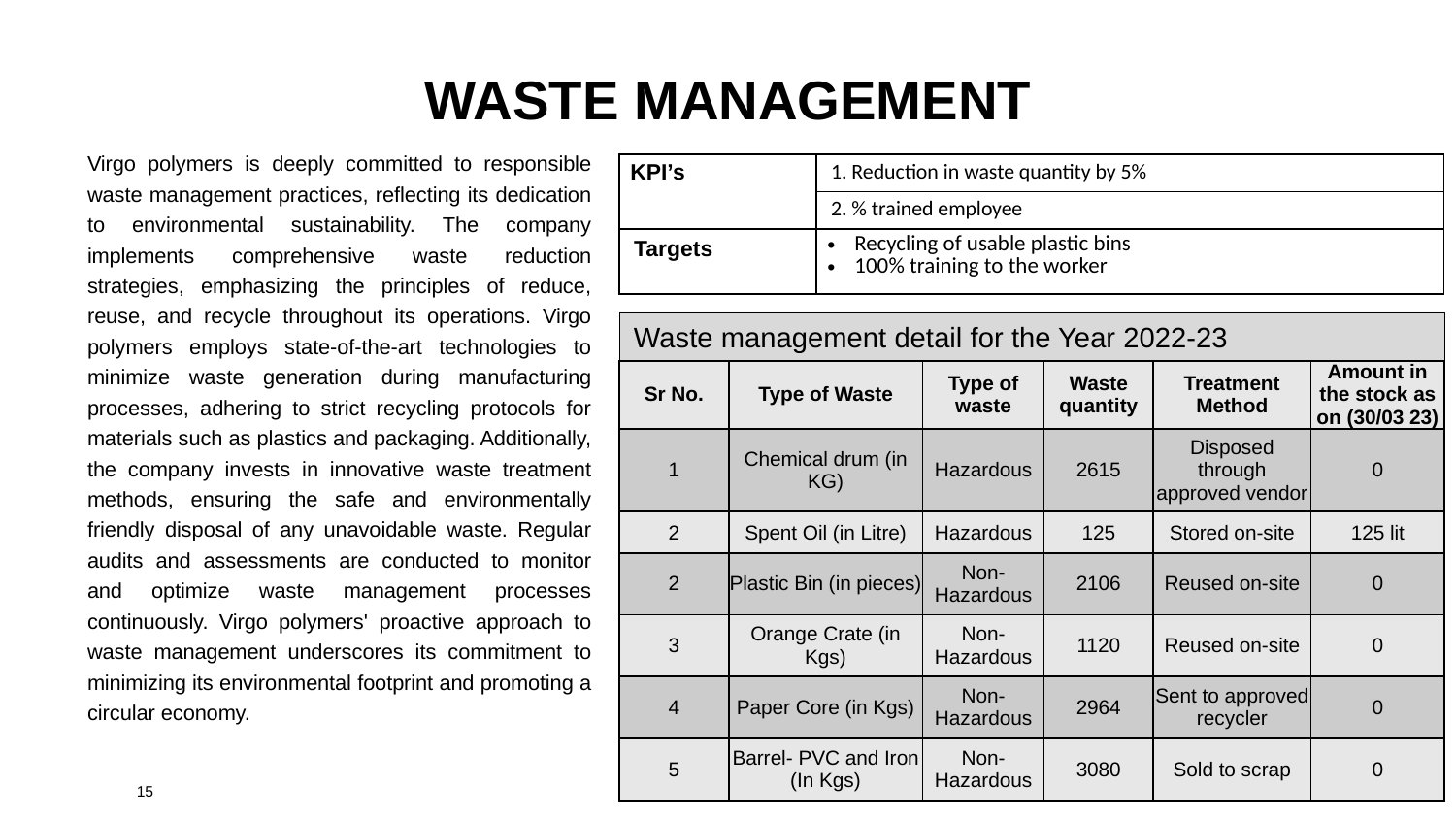

# WASTE MANAGEMENT
Virgo polymers is deeply committed to responsible waste management practices, reflecting its dedication to environmental sustainability. The company implements comprehensive waste reduction strategies, emphasizing the principles of reduce, reuse, and recycle throughout its operations. Virgo polymers employs state-of-the-art technologies to minimize waste generation during manufacturing processes, adhering to strict recycling protocols for materials such as plastics and packaging. Additionally, the company invests in innovative waste treatment methods, ensuring the safe and environmentally friendly disposal of any unavoidable waste. Regular audits and assessments are conducted to monitor and optimize waste management processes continuously. Virgo polymers' proactive approach to waste management underscores its commitment to minimizing its environmental footprint and promoting a circular economy.
| KPI’s | 1. Reduction in waste quantity by 5% |
| --- | --- |
|  | 2. % trained employee |
| Targets | Recycling of usable plastic bins 100% training to the worker |
Waste management detail for the Year 2022-23
| Sr No. | Type of Waste | Type of waste | Waste quantity | Treatment Method | Amount in the stock as on (30/03 23) |
| --- | --- | --- | --- | --- | --- |
| 1 | Chemical drum (in KG) | Hazardous | 2615 | Disposed through approved vendor | 0 |
| 2 | Spent Oil (in Litre) | Hazardous | 125 | Stored on-site | 125 lit |
| 2 | Plastic Bin (in pieces) | Non-Hazardous | 2106 | Reused on-site | 0 |
| 3 | Orange Crate (in Kgs) | Non-Hazardous | 1120 | Reused on-site | 0 |
| 4 | Paper Core (in Kgs) | Non- Hazardous | 2964 | Sent to approved recycler | 0 |
| 5 | Barrel- PVC and Iron (In Kgs) | Non-Hazardous | 3080 | Sold to scrap | 0 |
15